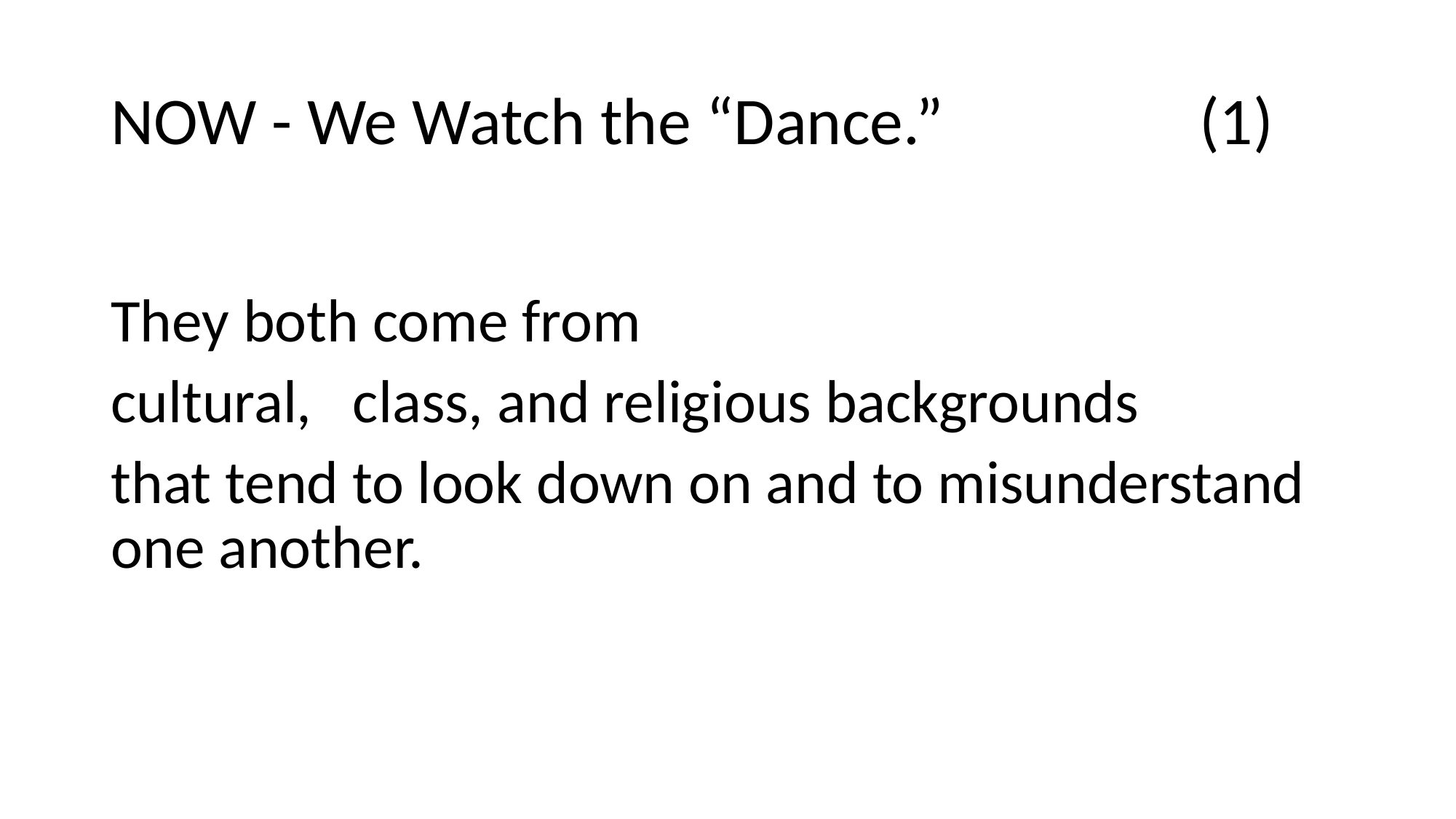

# NOW - We Watch the “Dance.”                 (1)

They both come from
cultural,   class, and religious backgrounds
that tend to look down on and to misunderstand one another.